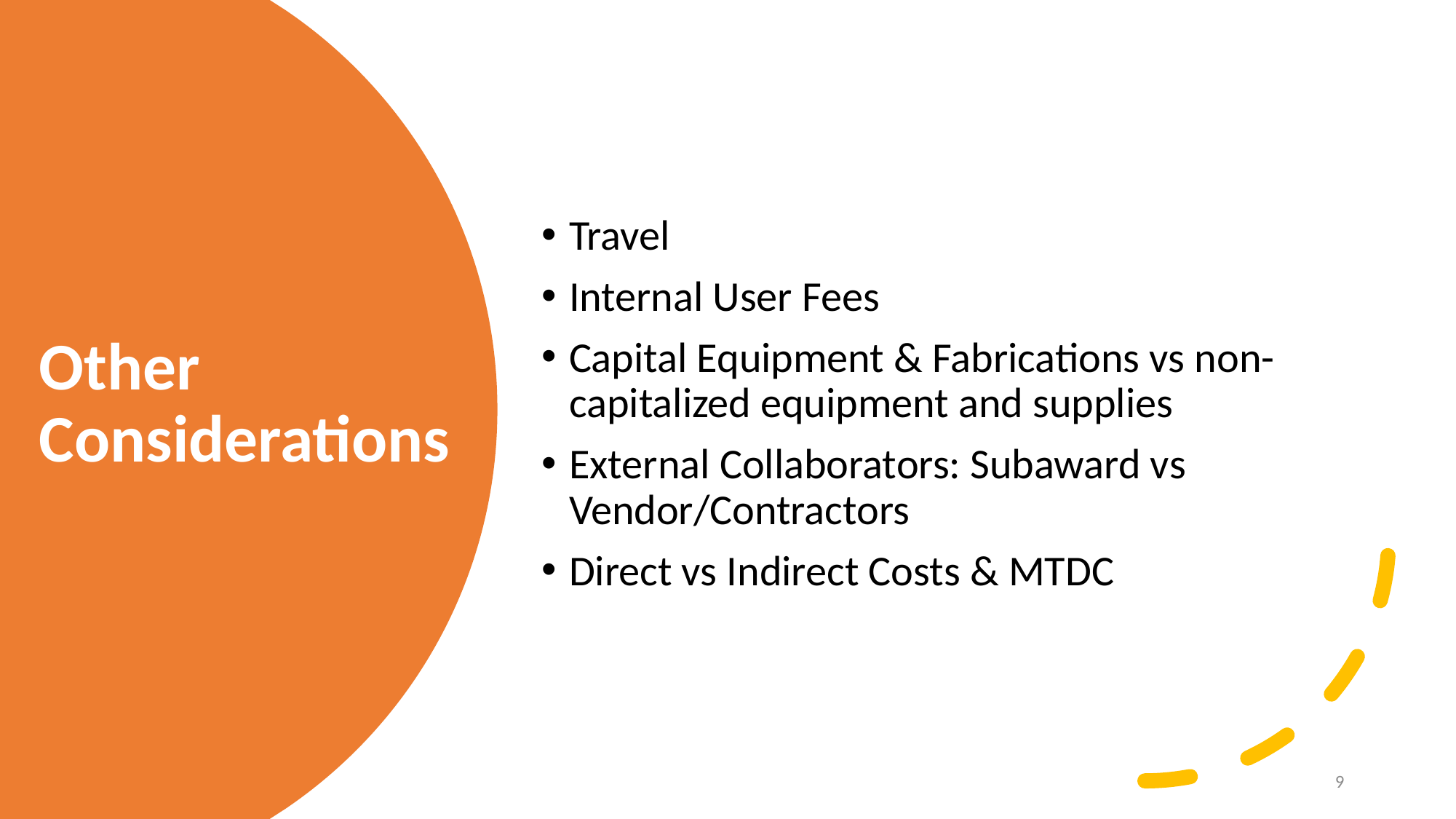

Travel
Internal User Fees
Capital Equipment & Fabrications vs non-capitalized equipment and supplies
External Collaborators: Subaward vs Vendor/Contractors
Direct vs Indirect Costs & MTDC
# Other Considerations

9